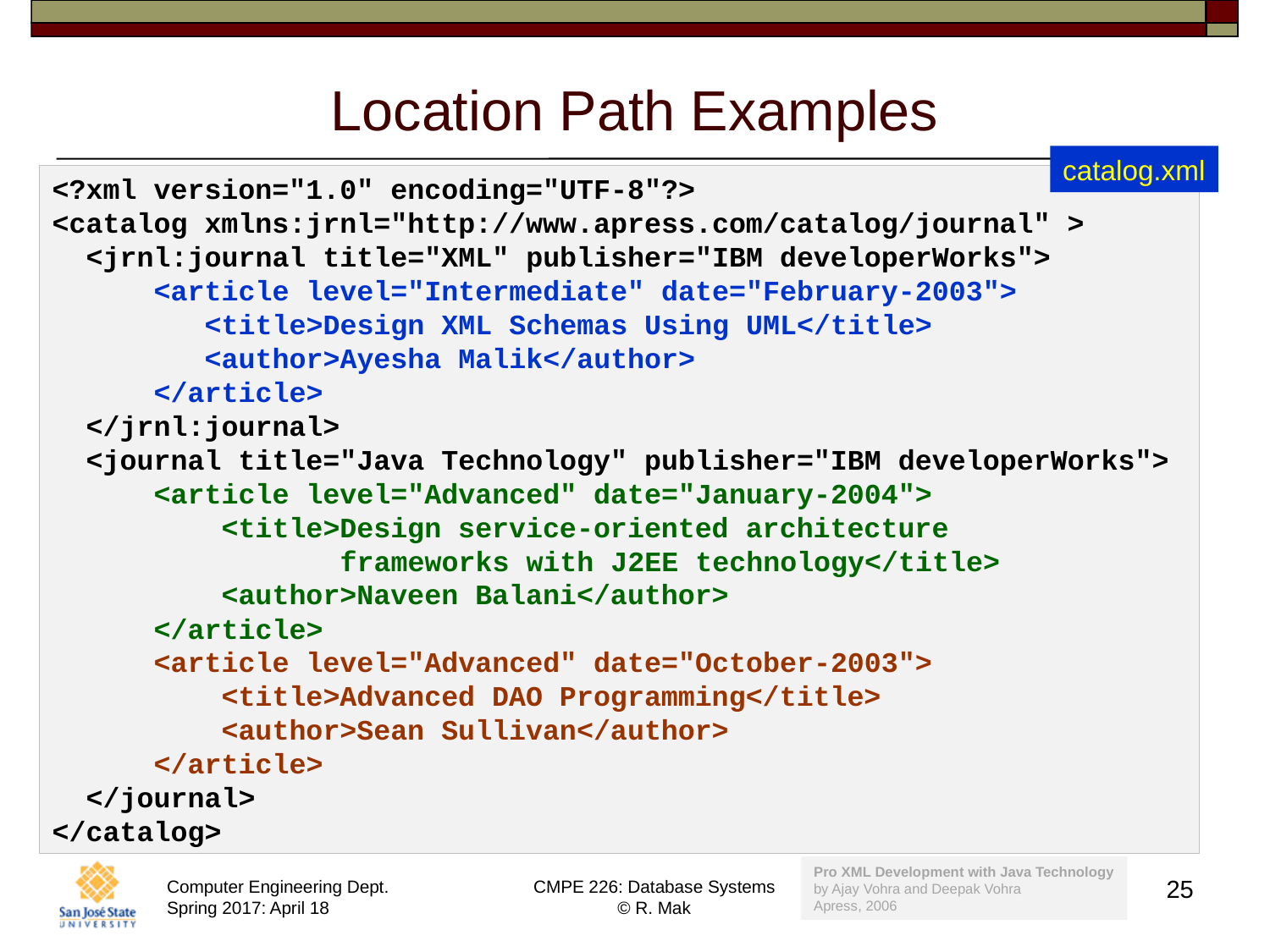

# Location Path Examples
catalog.xml
<?xml version="1.0" encoding="UTF-8"?>
<catalog xmlns:jrnl="http://www.apress.com/catalog/journal" >
  <jrnl:journal title="XML" publisher="IBM developerWorks">
      <article level="Intermediate" date="February-2003">
         <title>Design XML Schemas Using UML</title>
         <author>Ayesha Malik</author>
      </article>
  </jrnl:journal>
  <journal title="Java Technology" publisher="IBM developerWorks">
      <article level="Advanced" date="January-2004">
          <title>Design service-oriented architecture
                 frameworks with J2EE technology</title>
          <author>Naveen Balani</author>
      </article>
      <article level="Advanced" date="October-2003">
          <title>Advanced DAO Programming</title>
          <author>Sean Sullivan</author>
      </article>
  </journal>
</catalog>
Pro XML Development with Java Technology
by Ajay Vohra and Deepak Vohra
Apress, 2006
25